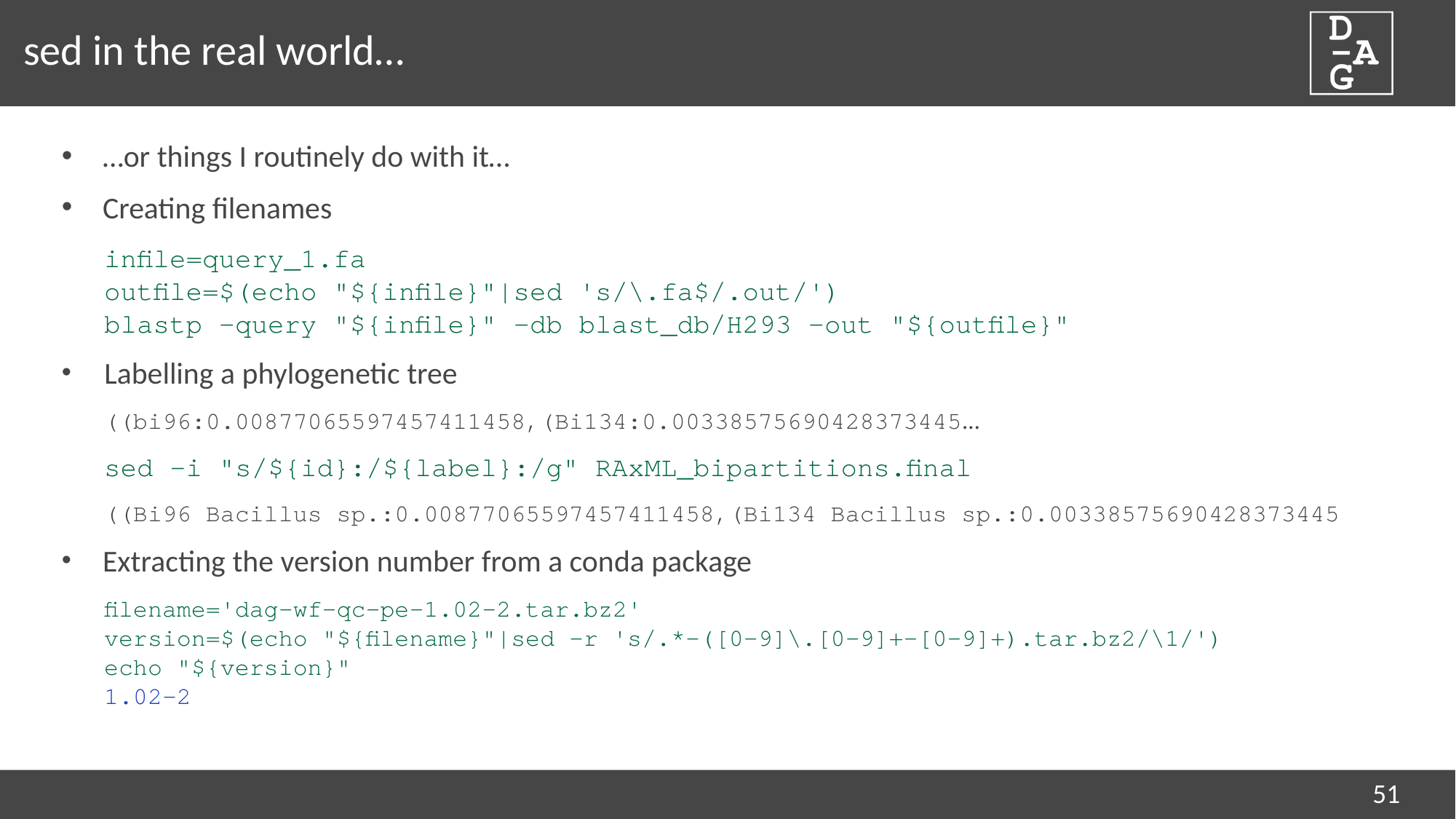

# sed in the real world…
…or things I routinely do with it…
Creating filenames
infile=query_1.fa
outfile=$(echo "${infile}"|sed 's/\.fa$/.out/')
blastp -query "${infile}" -db blast_db/H293 -out "${outfile}"
Labelling a phylogenetic tree
((bi96:0.00877065597457411458,(Bi134:0.00338575690428373445…
sed -i "s/${id}:/${label}:/g" RAxML_bipartitions.final
((Bi96 Bacillus sp.:0.00877065597457411458,(Bi134 Bacillus sp.:0.00338575690428373445
Extracting the version number from a conda package
filename='dag-wf-qc-pe-1.02-2.tar.bz2'
version=$(echo "${filename}"|sed -r 's/.*-([0-9]\.[0-9]+-[0-9]+).tar.bz2/\1/')
echo "${version}"
1.02-2
51